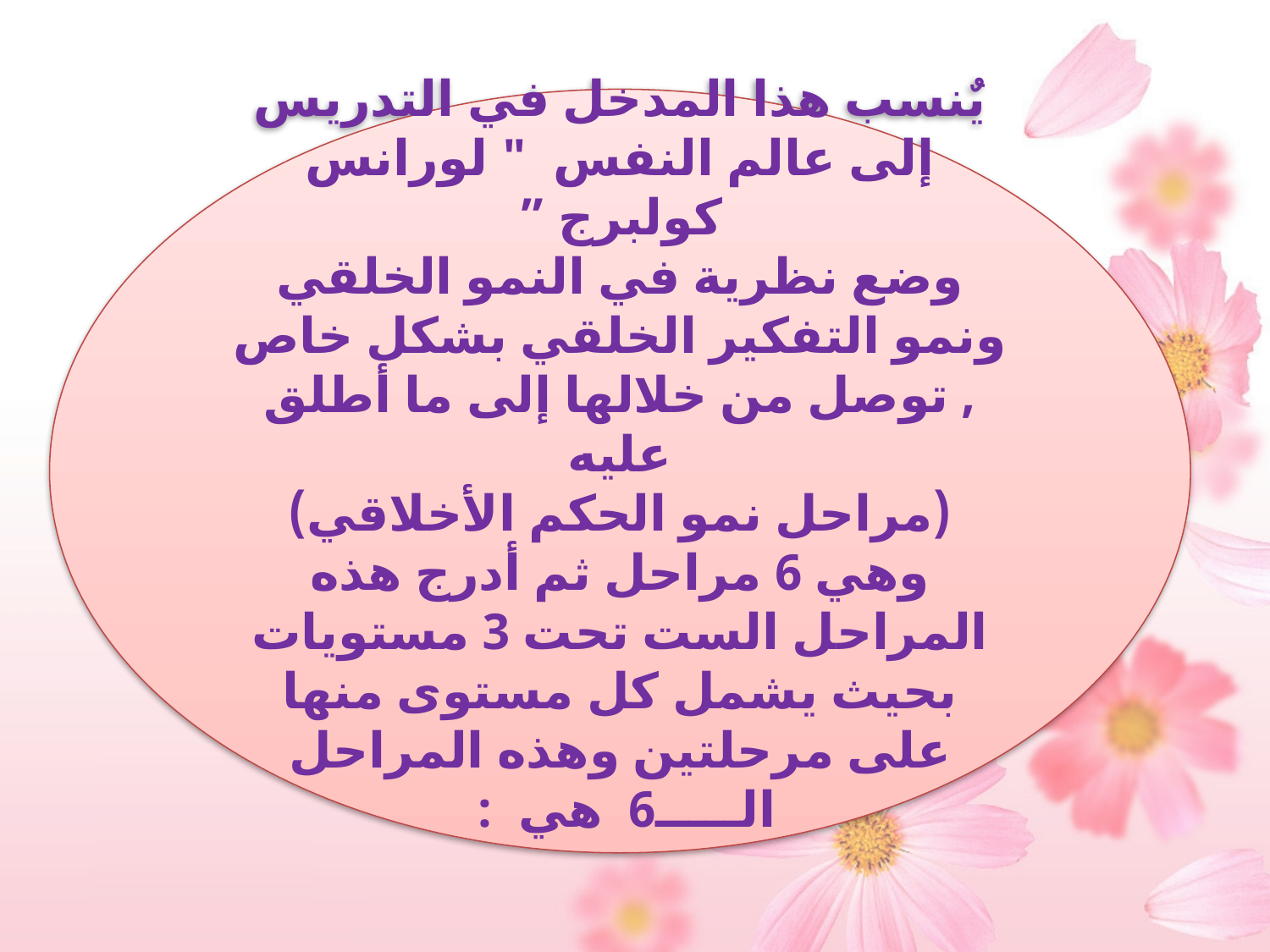

يٌنسب هذا المدخل في التدريس إلى عالم النفس  " لورانس كولبرج ”
وضع نظرية في النمو الخلقي ونمو التفكير الخلقي بشكل خاص , توصل من خلالها إلى ما أطلق عليه
(مراحل نمو الحكم الأخلاقي) وهي 6 مراحل ثم أدرج هذه المراحل الست تحت 3 مستويات
بحيث يشمل كل مستوى منها على مرحلتين وهذه المراحل الـــــ6  هي  :